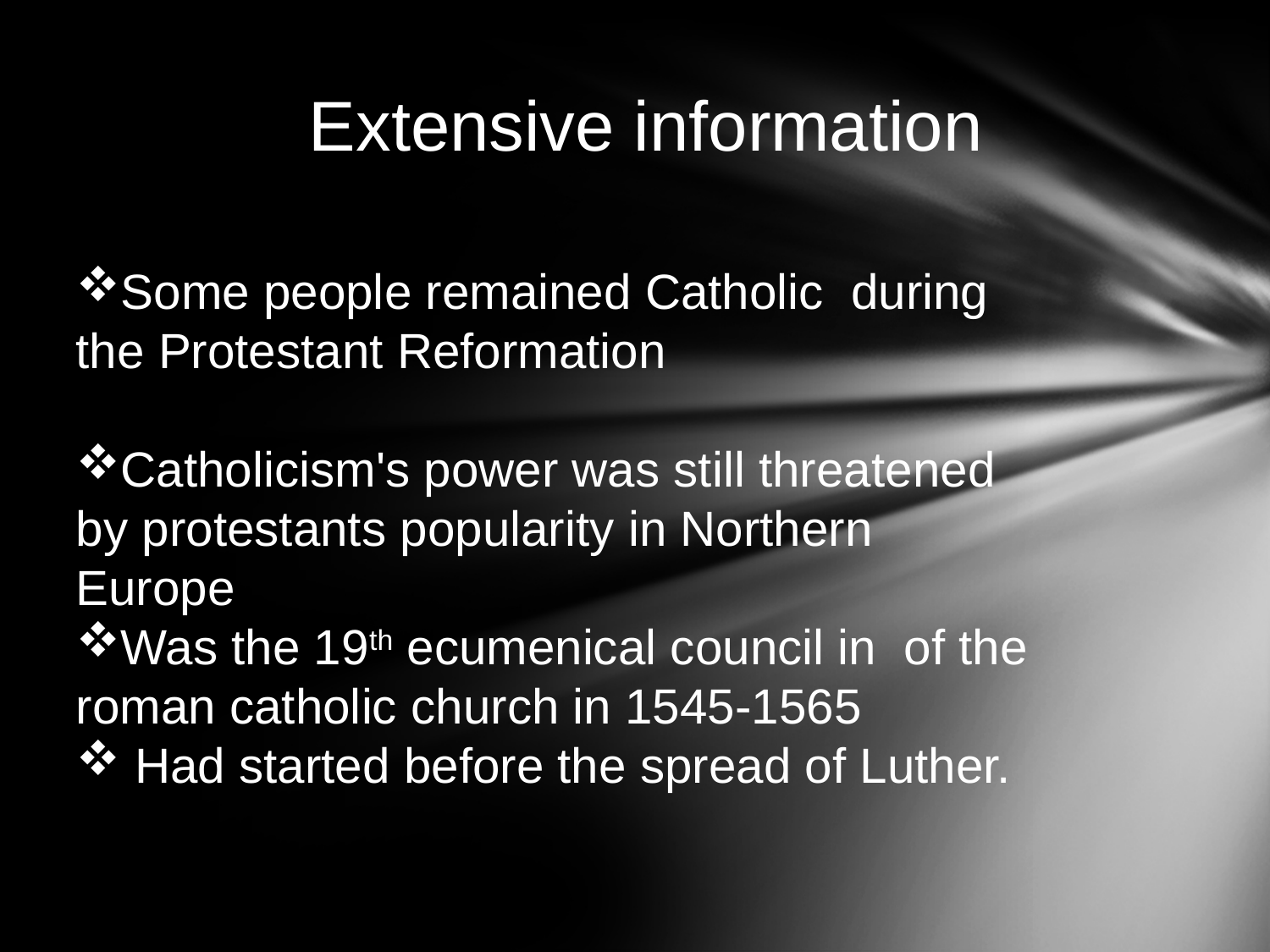

Extensive information
Some people remained Catholic  during the Protestant Reformation

Catholicism's power was still threatened by protestants popularity in Northern Europe
Was the 19th ecumenical council in  of the roman catholic church in 1545-1565
 Had started before the spread of Luther.